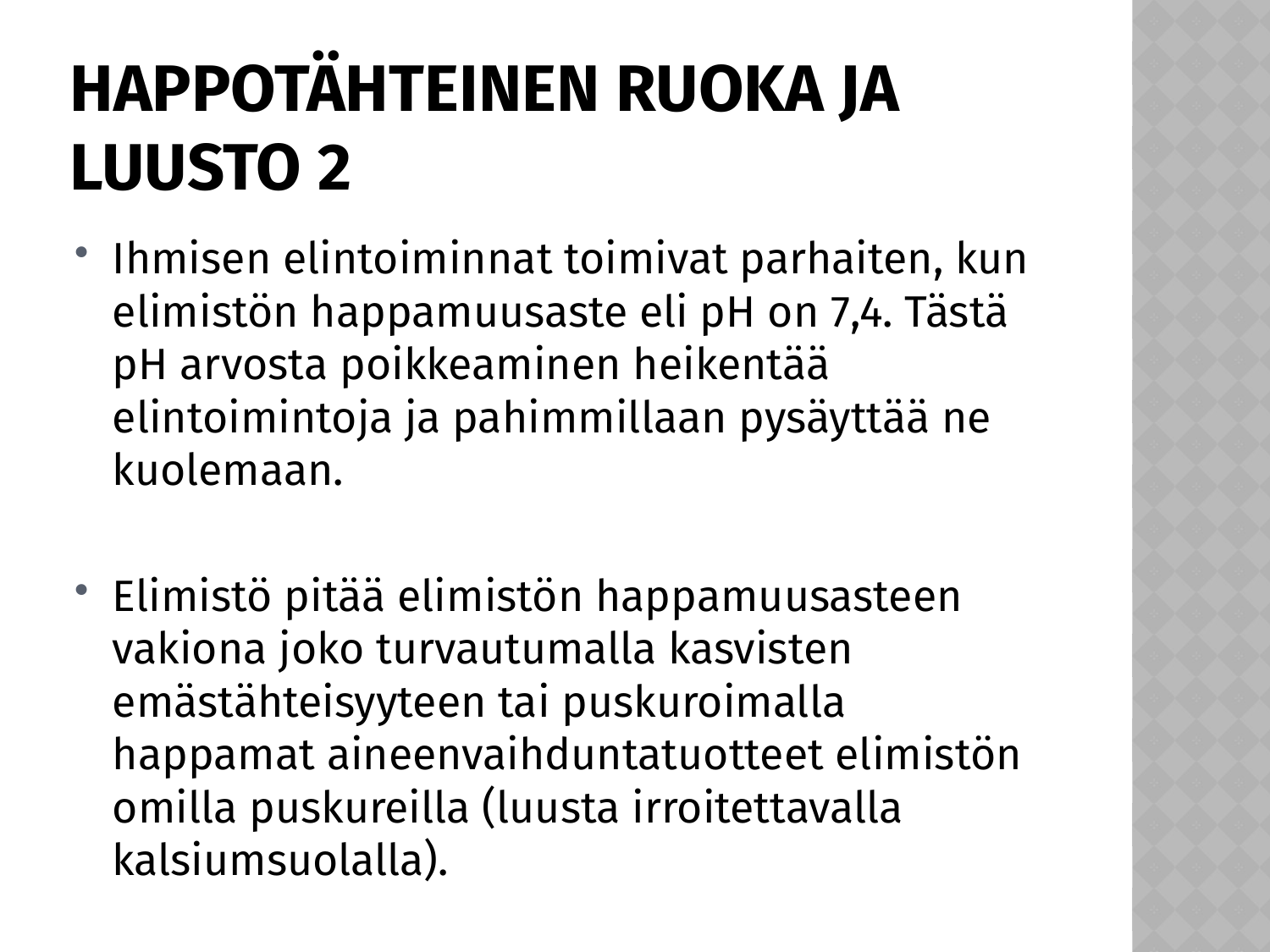

# Happotähteinen ruoka ja luusto 2
Ihmisen elintoiminnat toimivat parhaiten, kun elimistön happamuusaste eli pH on 7,4. Tästä pH arvosta poikkeaminen heikentää elintoimintoja ja pahimmillaan pysäyttää ne kuolemaan.

Elimistö pitää elimistön happamuusasteen vakiona joko turvautumalla kasvisten emästähteisyyteen tai puskuroimalla happamat aineenvaihduntatuotteet elimistön omilla puskureilla (luusta irroitettavalla kalsiumsuolalla).